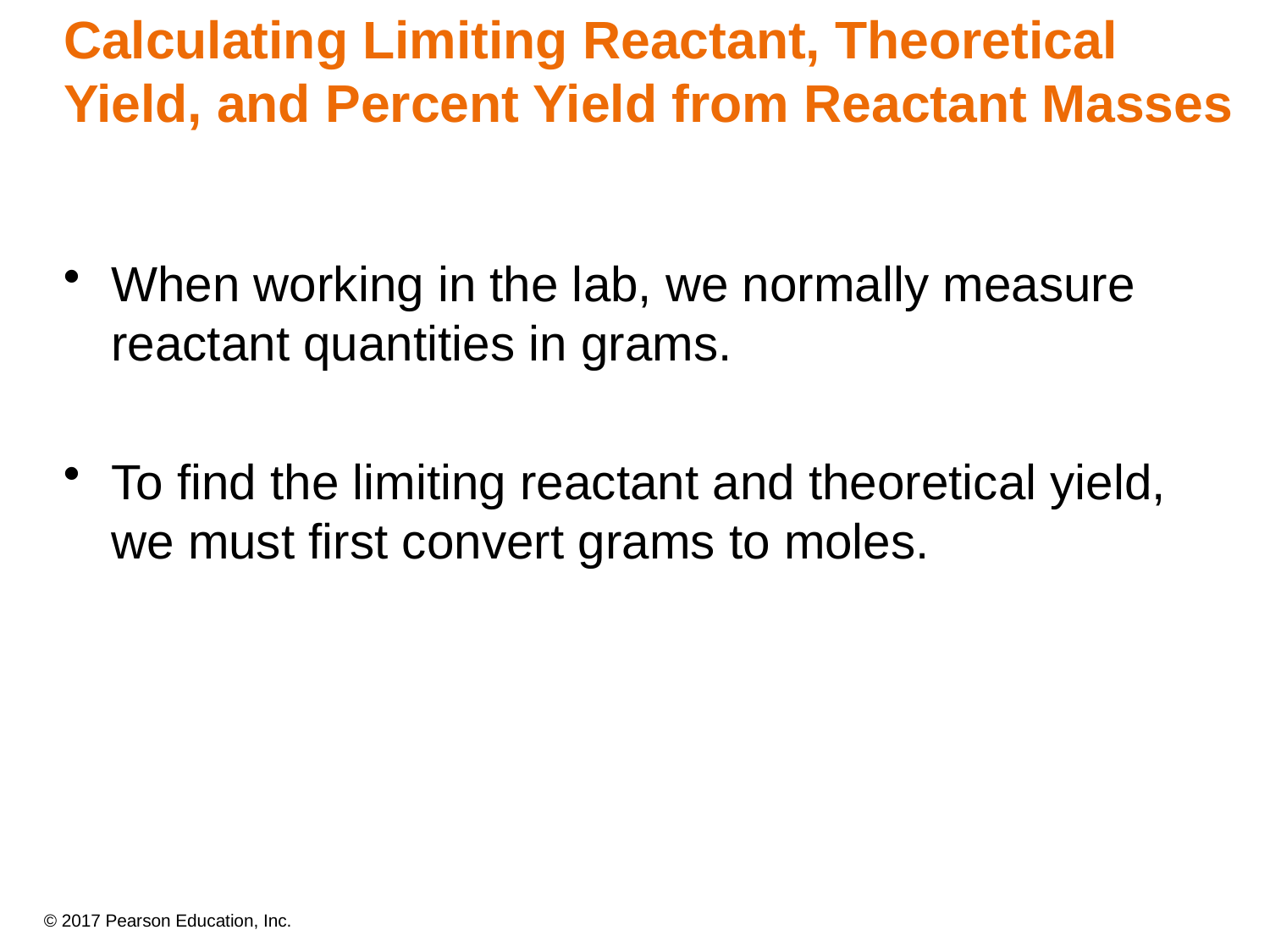

Calculating Limiting Reactant, Theoretical Yield, and Percent Yield from Reactant Masses
When working in the lab, we normally measure reactant quantities in grams.

To find the limiting reactant and theoretical yield, we must first convert grams to moles.